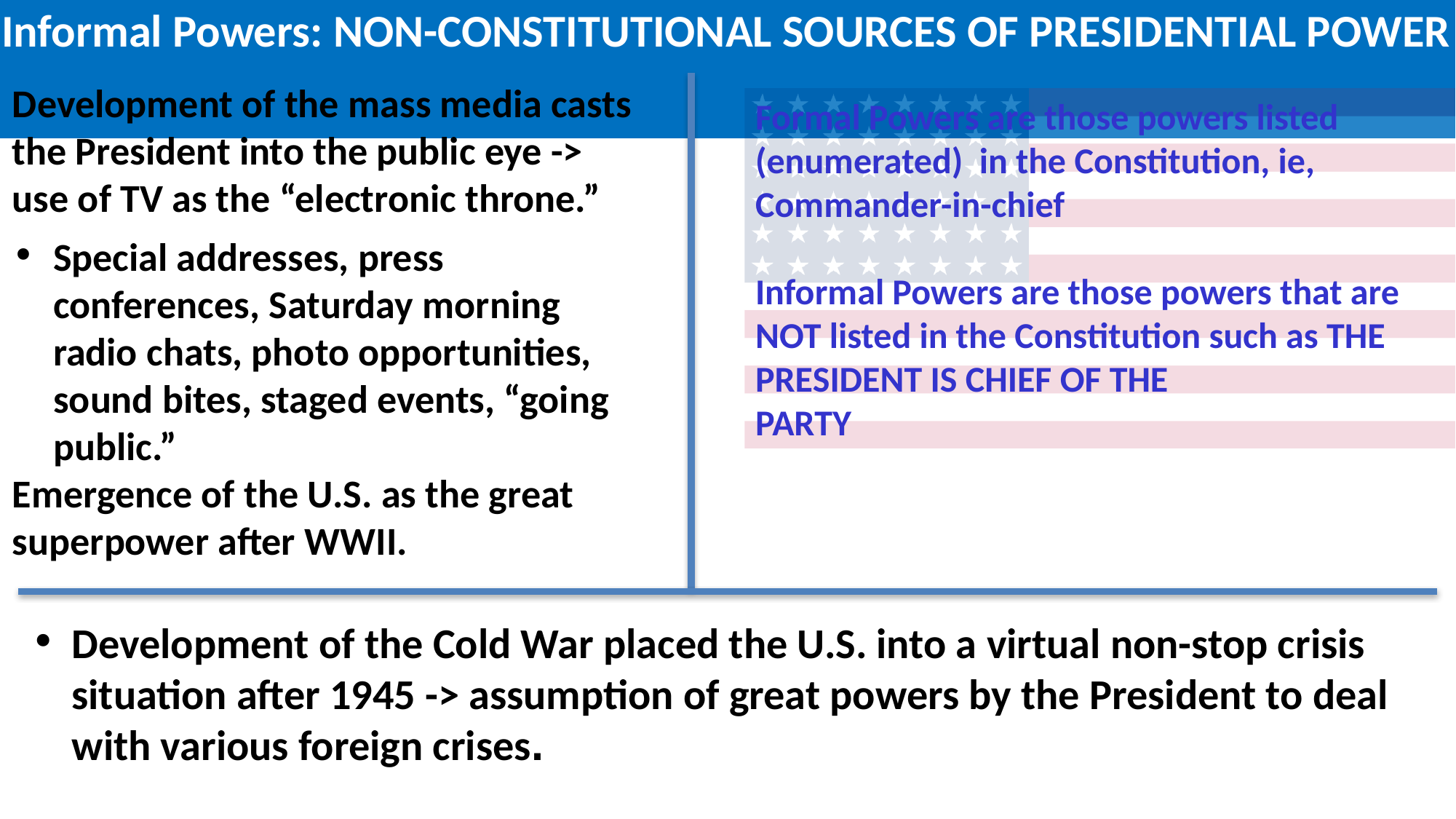

# Informal Powers: NON-CONSTITUTIONAL SOURCES OF PRESIDENTIAL POWER
Development of the mass media casts the President into the public eye -> use of TV as the “electronic throne.”
Special addresses, press conferences, Saturday morning radio chats, photo opportunities, sound bites, staged events, “going public.”
Emergence of the U.S. as the great superpower after WWII.
Formal Powers are those powers listed (enumerated)  in the Constitution, ie, Commander-in-chief

Informal Powers are those powers that are NOT listed in the Constitution such as THE PRESIDENT IS CHIEF OF THE
PARTY
Development of the Cold War placed the U.S. into a virtual non-stop crisis situation after 1945 -> assumption of great powers by the President to deal with various foreign crises.